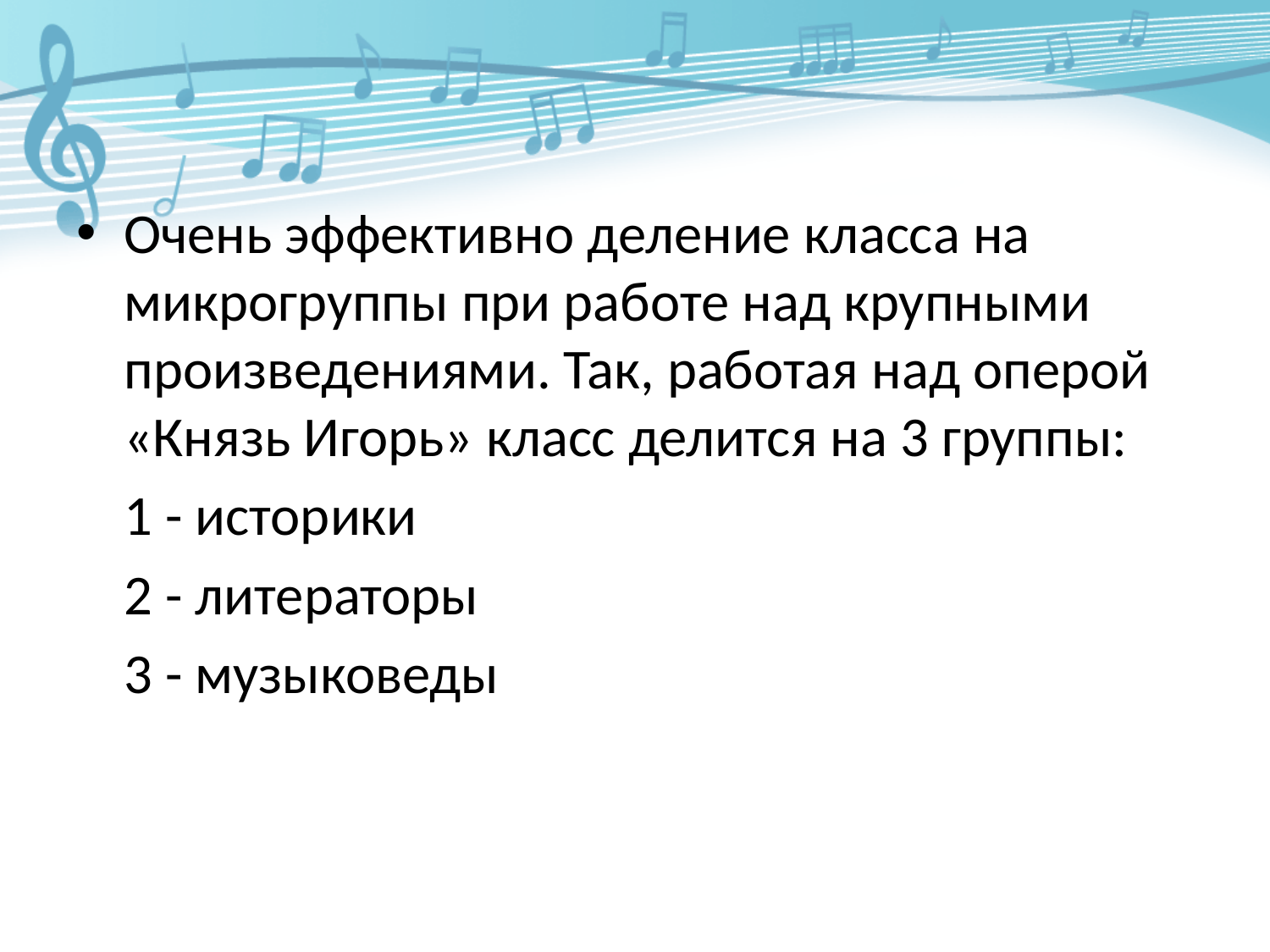

Очень эффективно деление класса на микрогруппы при работе над крупными произведениями. Так, работая над оперой «Князь Игорь» класс делится на 3 группы:
	1 - историки
	2 - литераторы
	3 - музыковеды